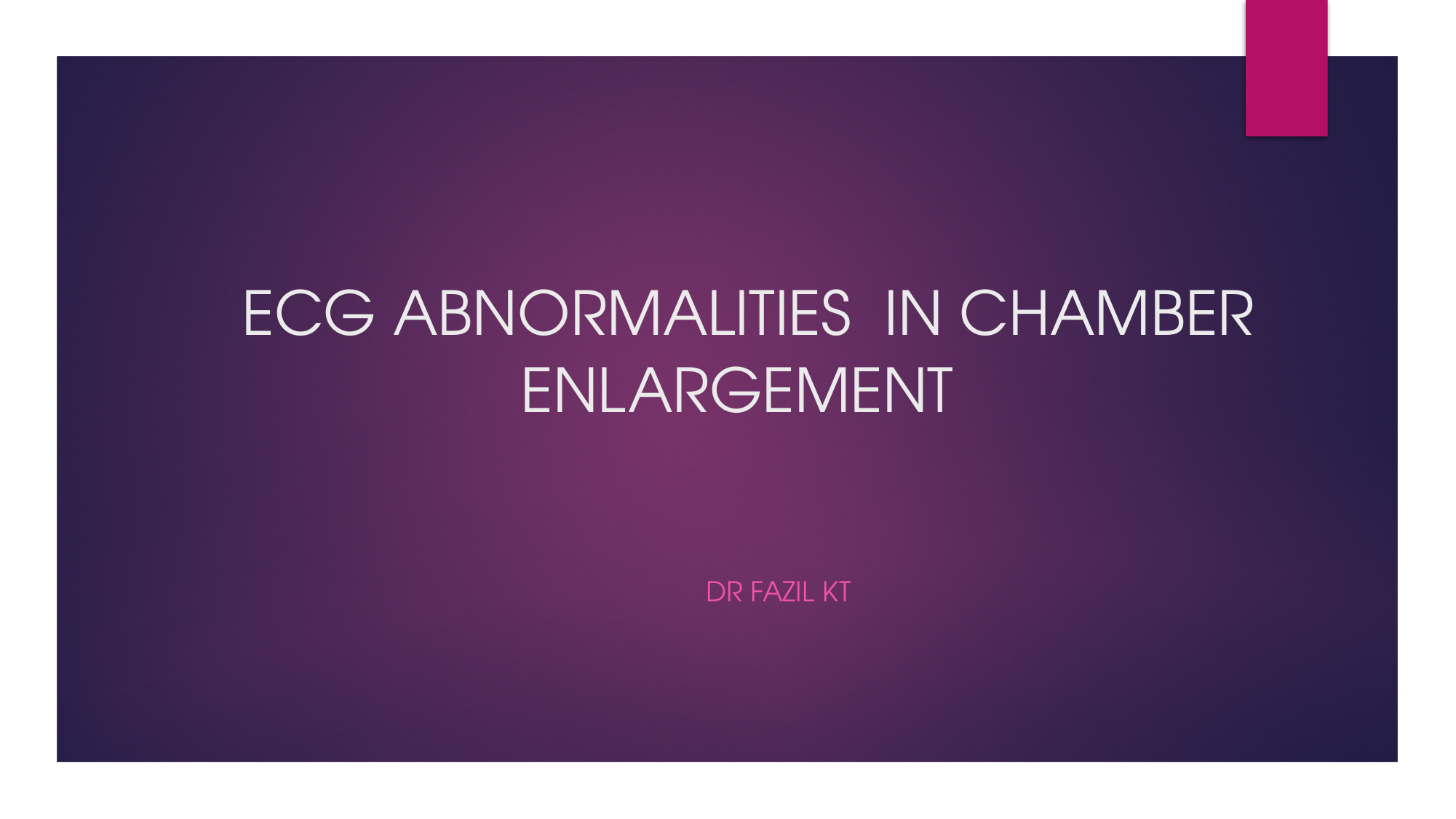

# ECG ABNORMALITIES  IN CHAMBER ENLARGEMENT
Dr FAZIL KT